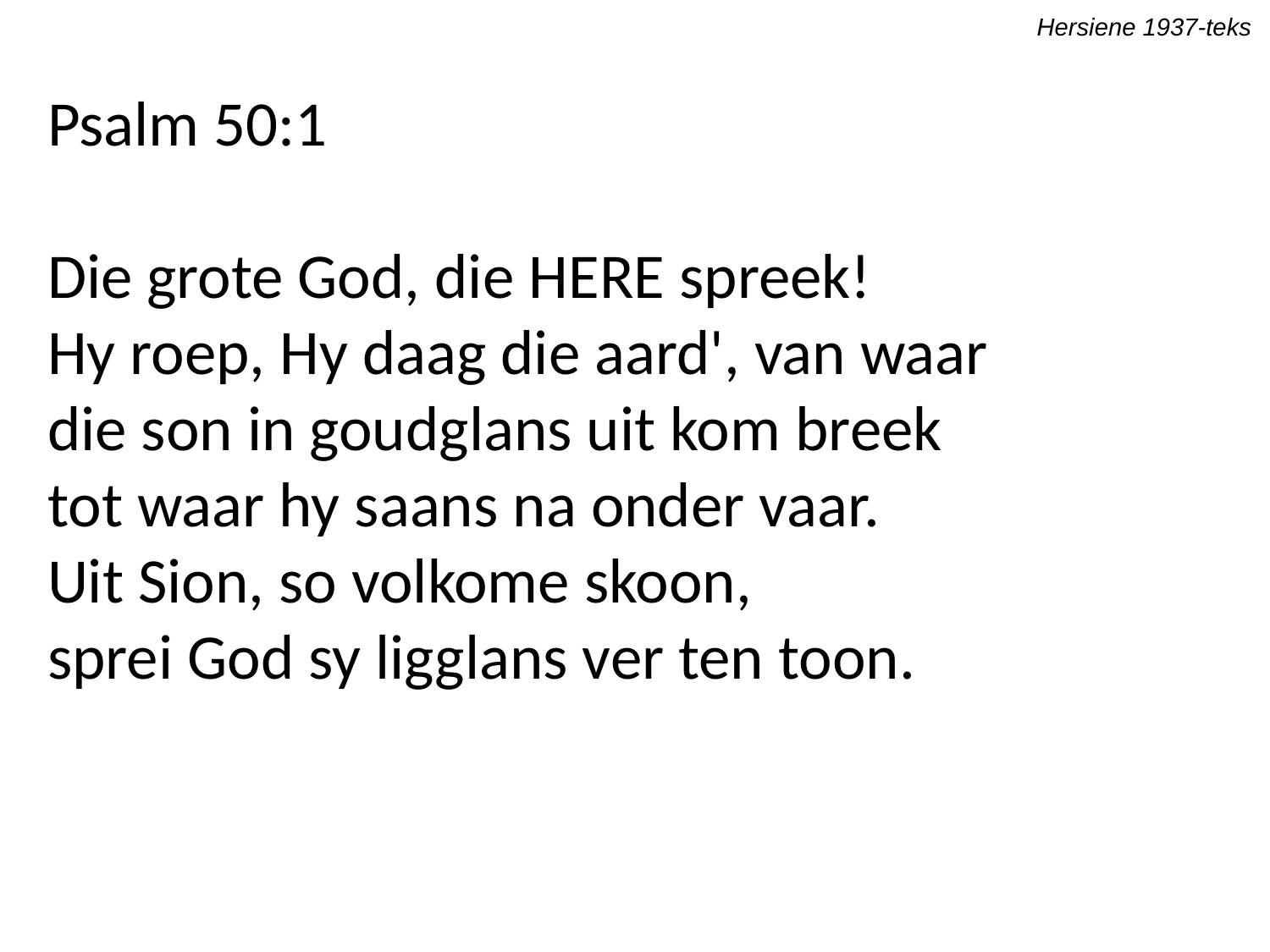

Hersiene 1937-teks
Psalm 50:1

Die grote God, die Here spreek!
Hy roep, Hy daag die aard', van waar
die son in goudglans uit kom breek
tot waar hy saans na onder vaar.
Uit Sion, so volkome skoon,
sprei God sy ligglans ver ten toon.